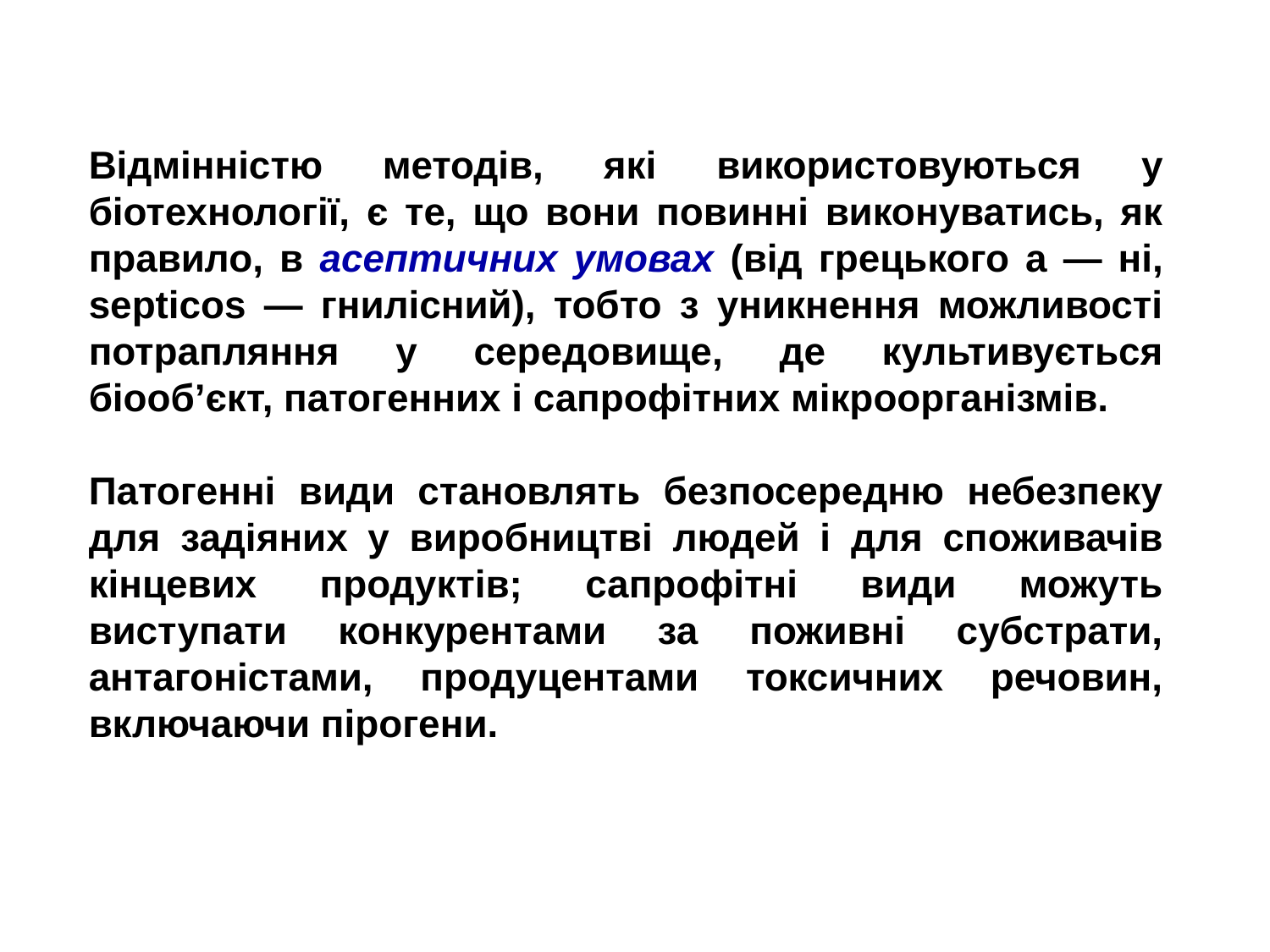

Відмінністю методів, які використовуються у біотехнології, є те, що вони повинні виконуватись, як правило, в асептичних умовах (від грецького а — ні, septicos — гнилісний), тобто з уникнення можливості потрапляння у середовище, де культивується біооб’єкт, патогенних і сапрофітних мікроорганізмів.

Патогенні види становлять безпосередню небезпеку для задіяних у виробництві людей і для споживачів кінцевих продуктів; сапрофітні види можуть виступати конкурентами за поживні субстрати, антагоністами, продуцентами токсичних речовин, включаючи пірогени.